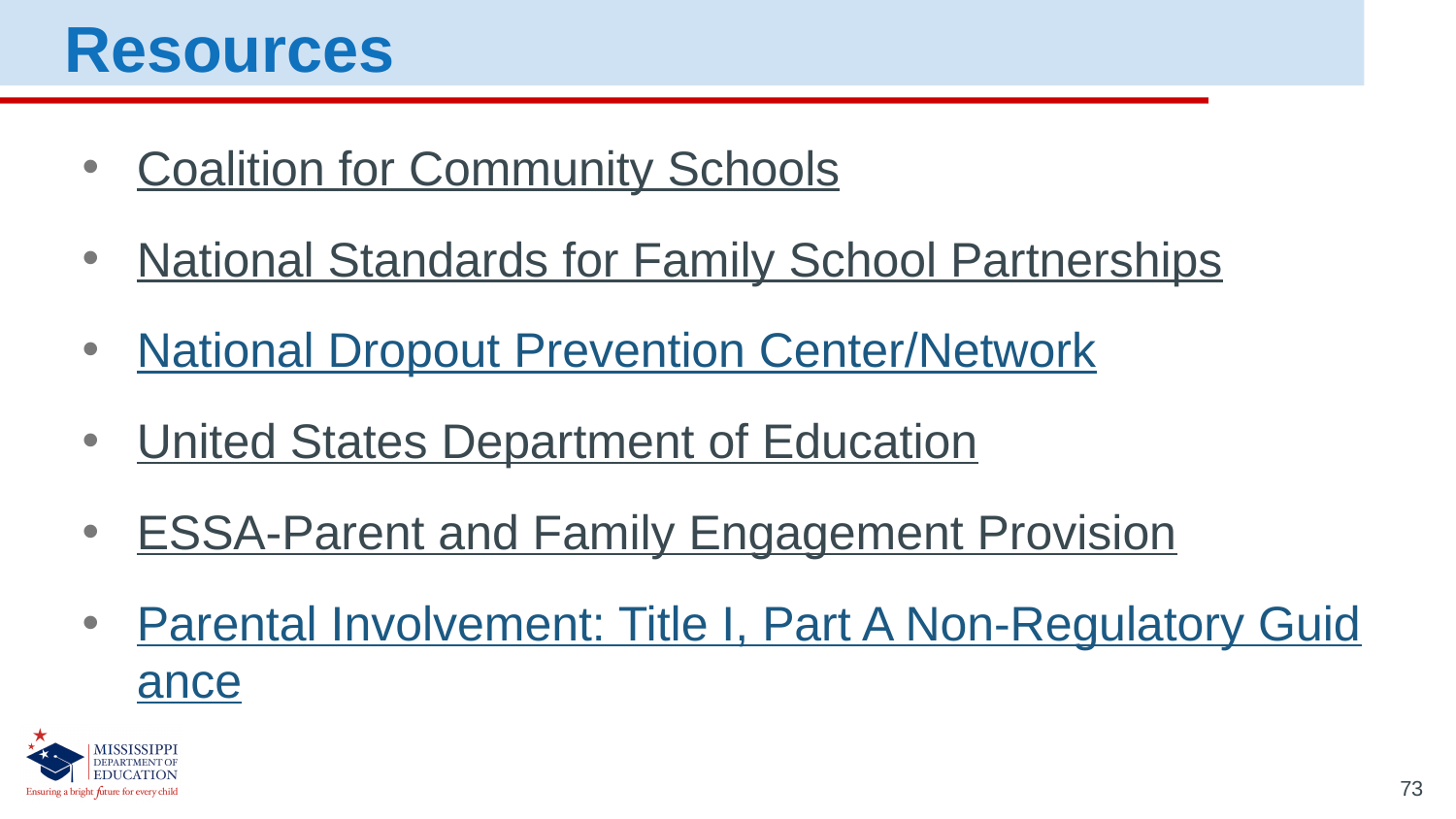

Resources
Coalition for Community Schools
National Standards for Family School Partnerships
National Dropout Prevention Center/Network
United States Department of Education
ESSA-Parent and Family Engagement Provision
Parental Involvement: Title I, Part A Non-Regulatory Guidance
73